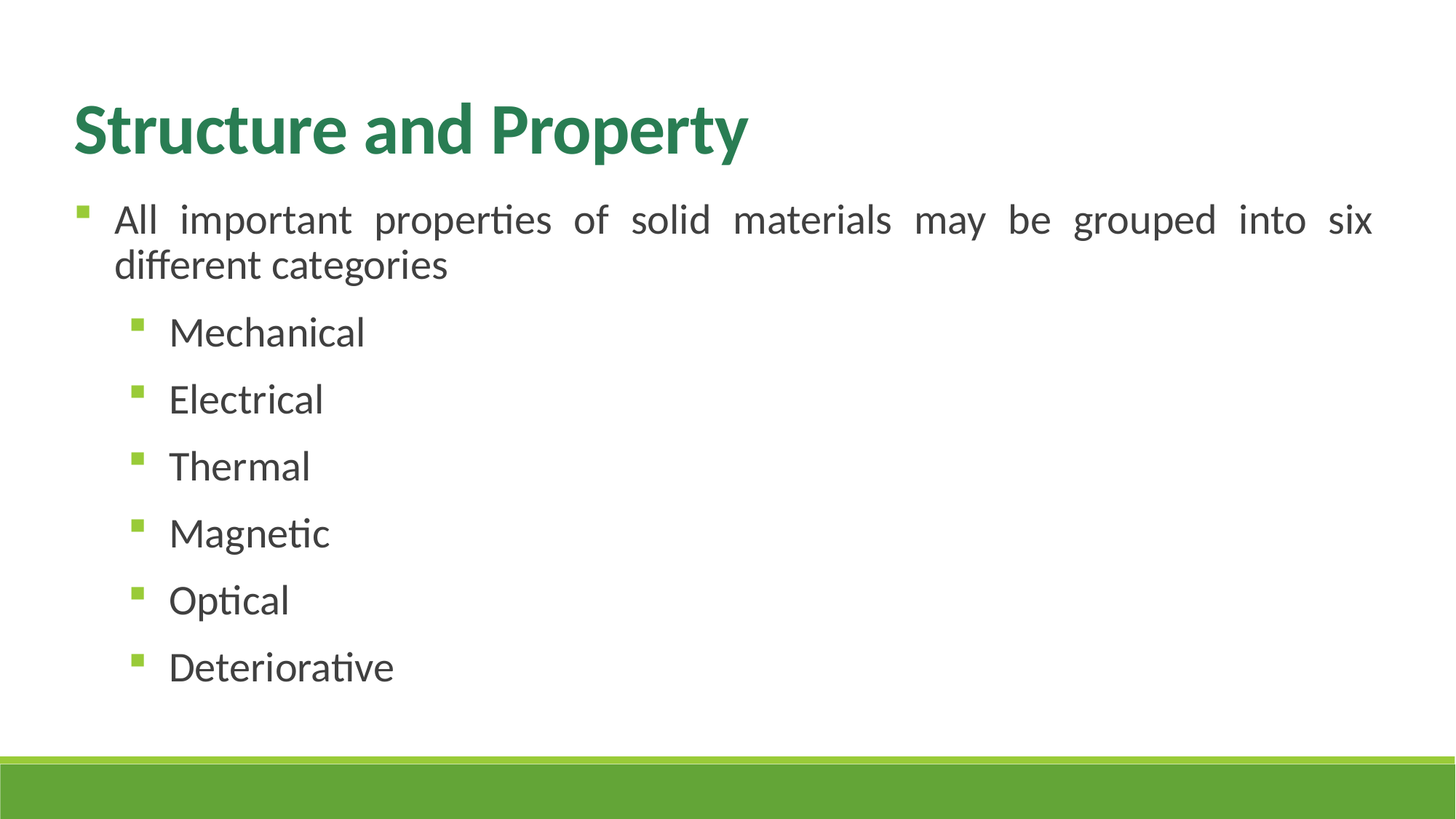

Structure and Property
All important properties of solid materials may be grouped into six different categories
Mechanical
Electrical
Thermal
Magnetic
Optical
Deteriorative